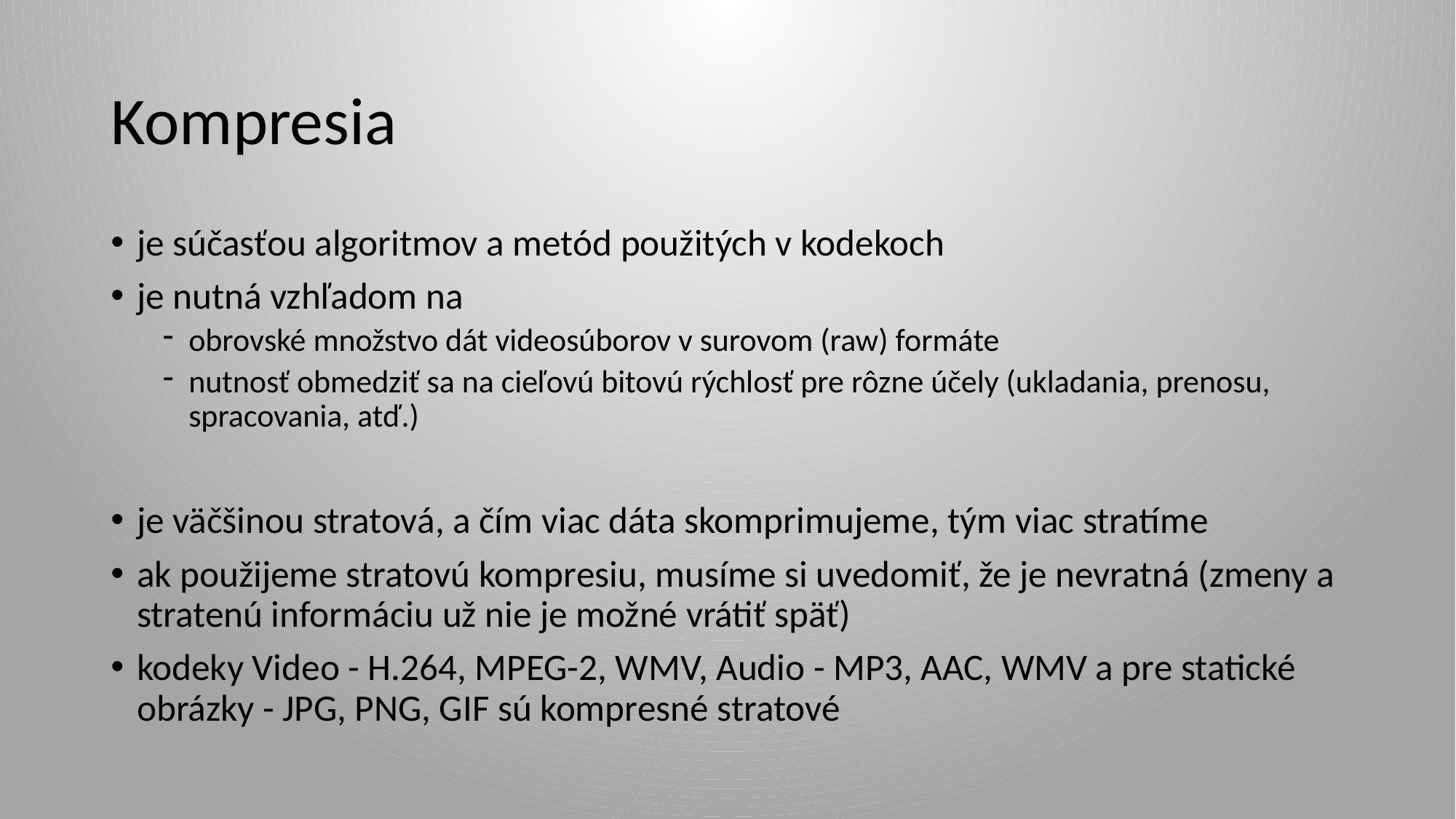

# Kompresia
je súčasťou algoritmov a metód použitých v kodekoch
je nutná vzhľadom na
obrovské množstvo dát videosúborov v surovom (raw) formáte
nutnosť obmedziť sa na cieľovú bitovú rýchlosť pre rôzne účely (ukladania, prenosu, spracovania, atď.)

je väčšinou stratová, a čím viac dáta skomprimujeme, tým viac stratíme
ak použijeme stratovú kompresiu, musíme si uvedomiť, že je nevratná (zmeny a stratenú informáciu už nie je možné vrátiť späť)
kodeky Video - H.264, MPEG-2, WMV, Audio - MP3, AAC, WMV a pre statické obrázky - JPG, PNG, GIF sú kompresné stratové